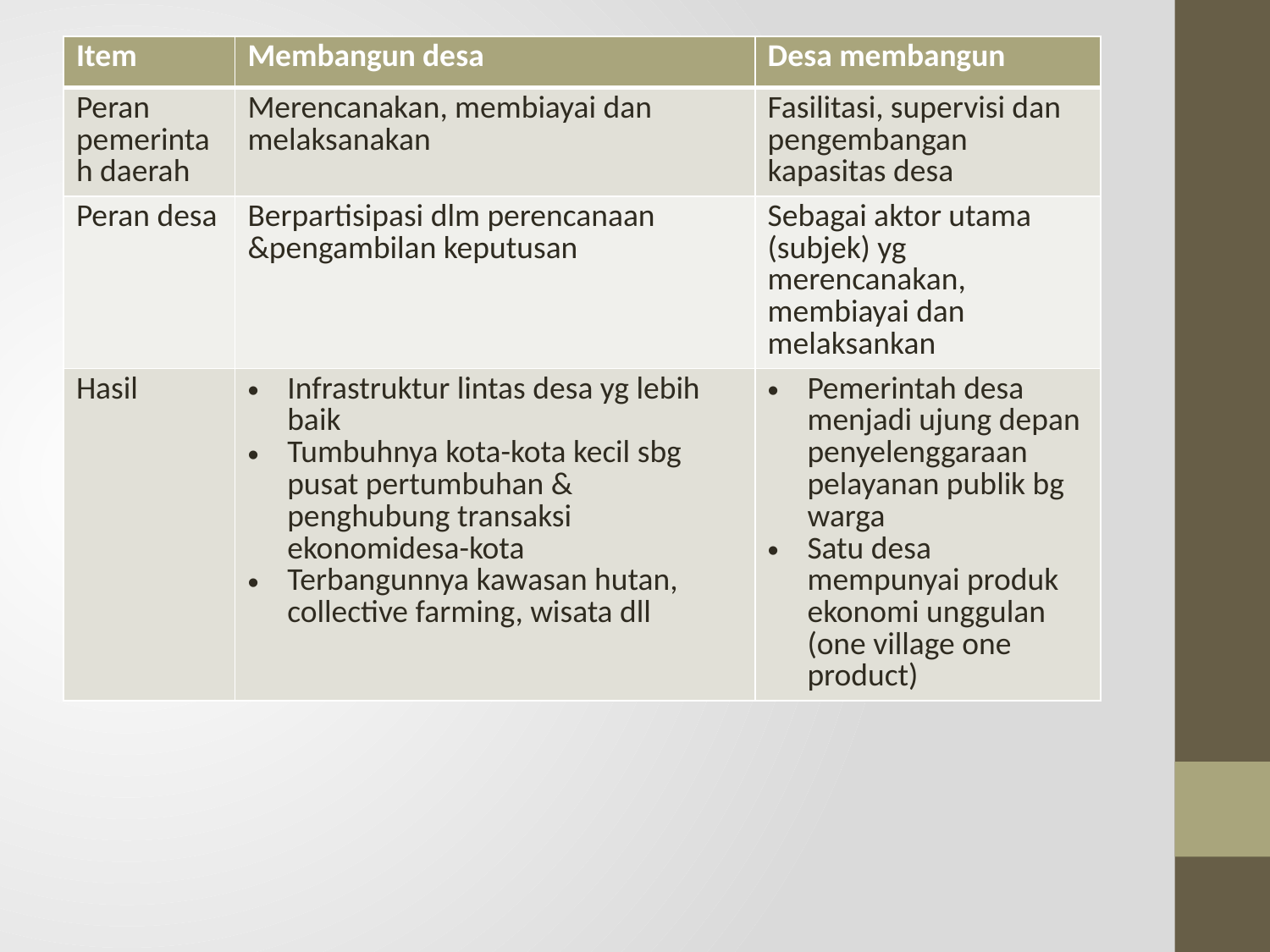

| Item | Membangun desa | Desa membangun |
| --- | --- | --- |
| Peran pemerintah daerah | Merencanakan, membiayai dan melaksanakan | Fasilitasi, supervisi dan pengembangan kapasitas desa |
| Peran desa | Berpartisipasi dlm perencanaan &pengambilan keputusan | Sebagai aktor utama (subjek) yg merencanakan, membiayai dan melaksankan |
| Hasil | Infrastruktur lintas desa yg lebih baik Tumbuhnya kota-kota kecil sbg pusat pertumbuhan & penghubung transaksi ekonomidesa-kota Terbangunnya kawasan hutan, collective farming, wisata dll | Pemerintah desa menjadi ujung depan penyelenggaraan pelayanan publik bg warga Satu desa mempunyai produk ekonomi unggulan (one village one product) |